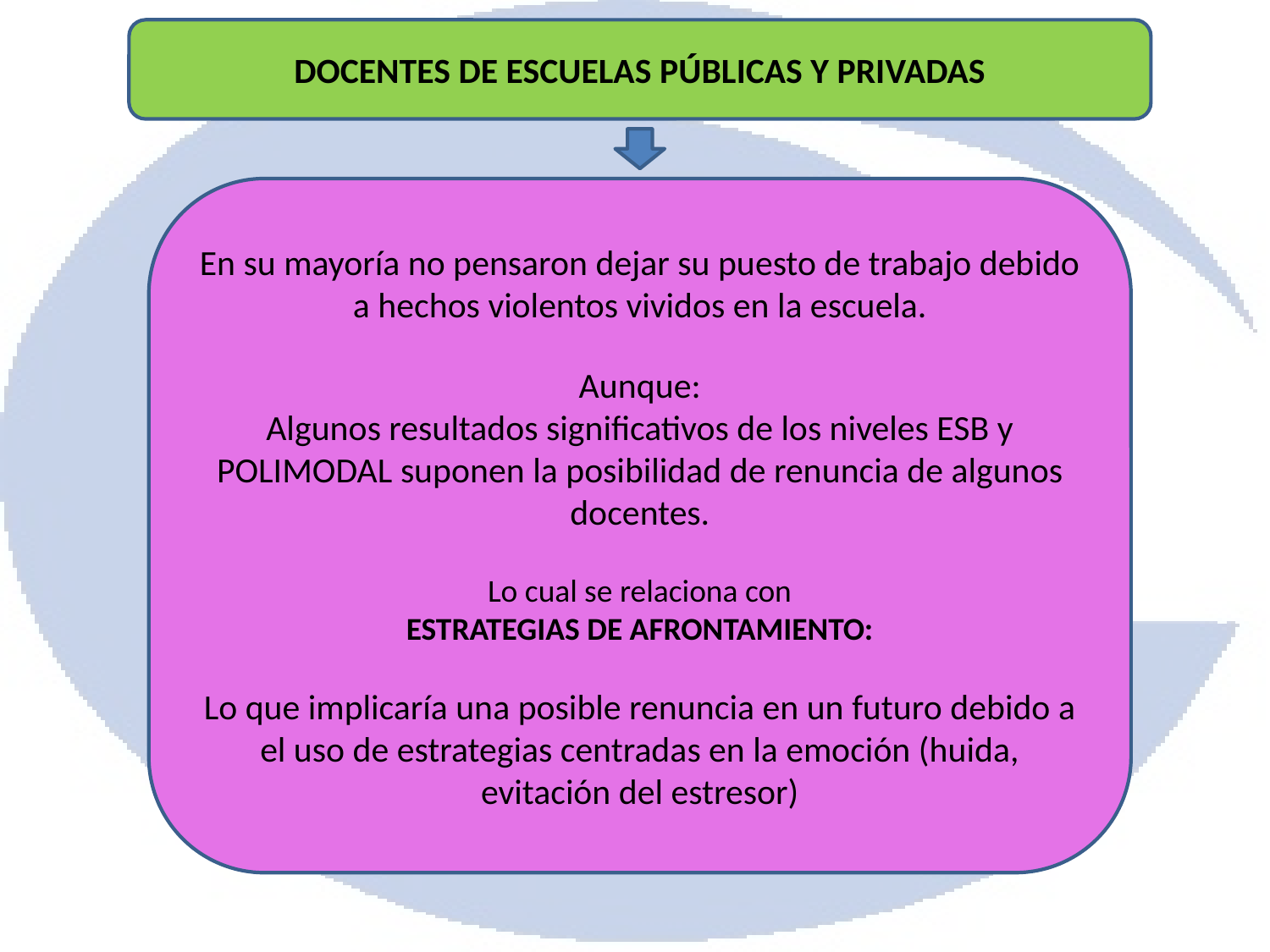

DOCENTES DE ESCUELAS PÚBLICAS Y PRIVADAS

En su mayoría no pensaron dejar su puesto de trabajo debido a hechos violentos vividos en la escuela.

Aunque:
Algunos resultados significativos de los niveles ESB y POLIMODAL suponen la posibilidad de renuncia de algunos docentes.

Lo cual se relaciona con
ESTRATEGIAS DE AFRONTAMIENTO:

Lo que implicaría una posible renuncia en un futuro debido a el uso de estrategias centradas en la emoción (huida, evitación del estresor)